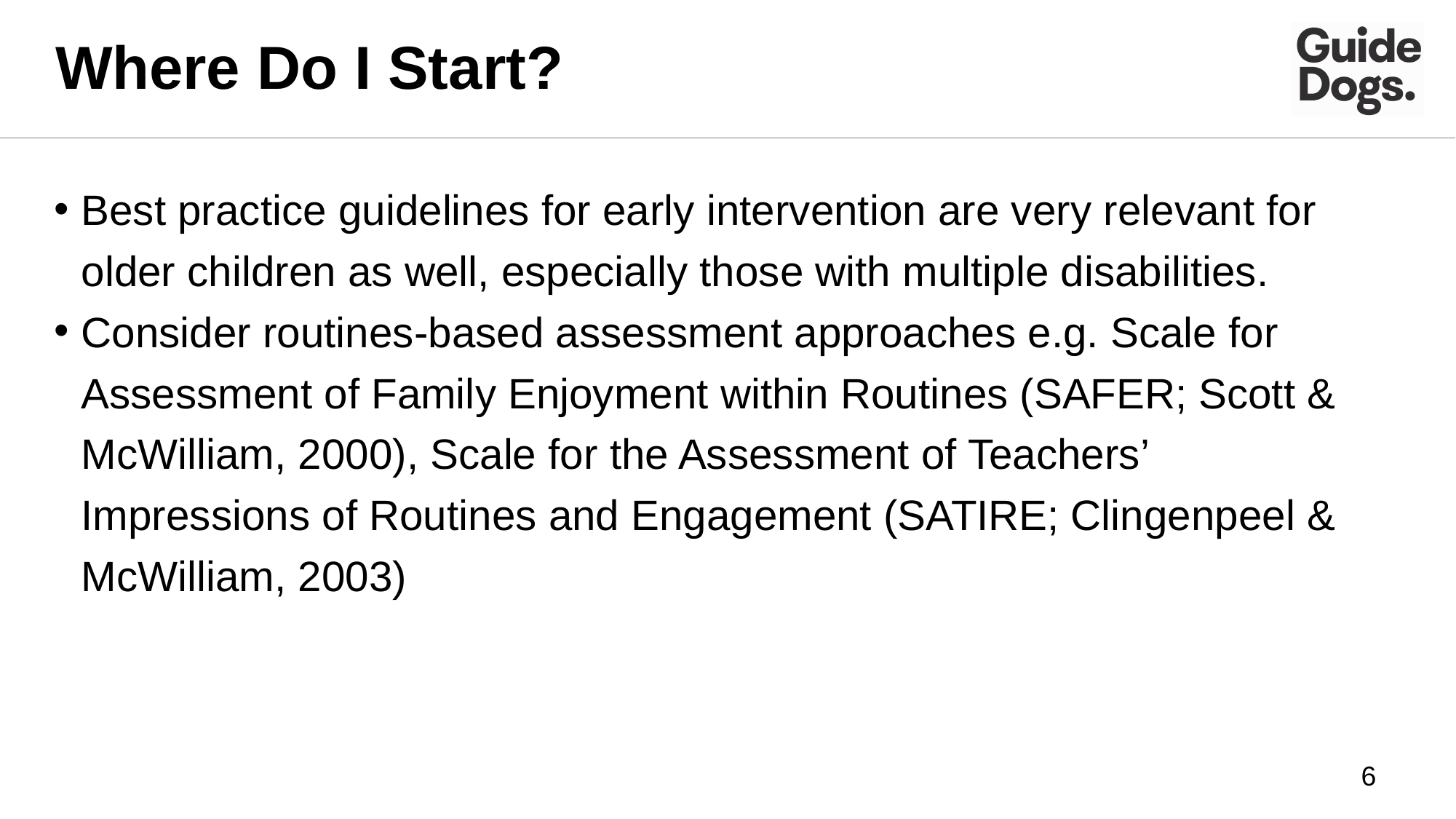

# Where Do I Start?
Best practice guidelines for early intervention are very relevant for older children as well, especially those with multiple disabilities.
Consider routines-based assessment approaches e.g. Scale for Assessment of Family Enjoyment within Routines (SAFER; Scott & McWilliam, 2000), Scale for the Assessment of Teachers’ Impressions of Routines and Engagement (SATIRE; Clingenpeel & McWilliam, 2003)

6